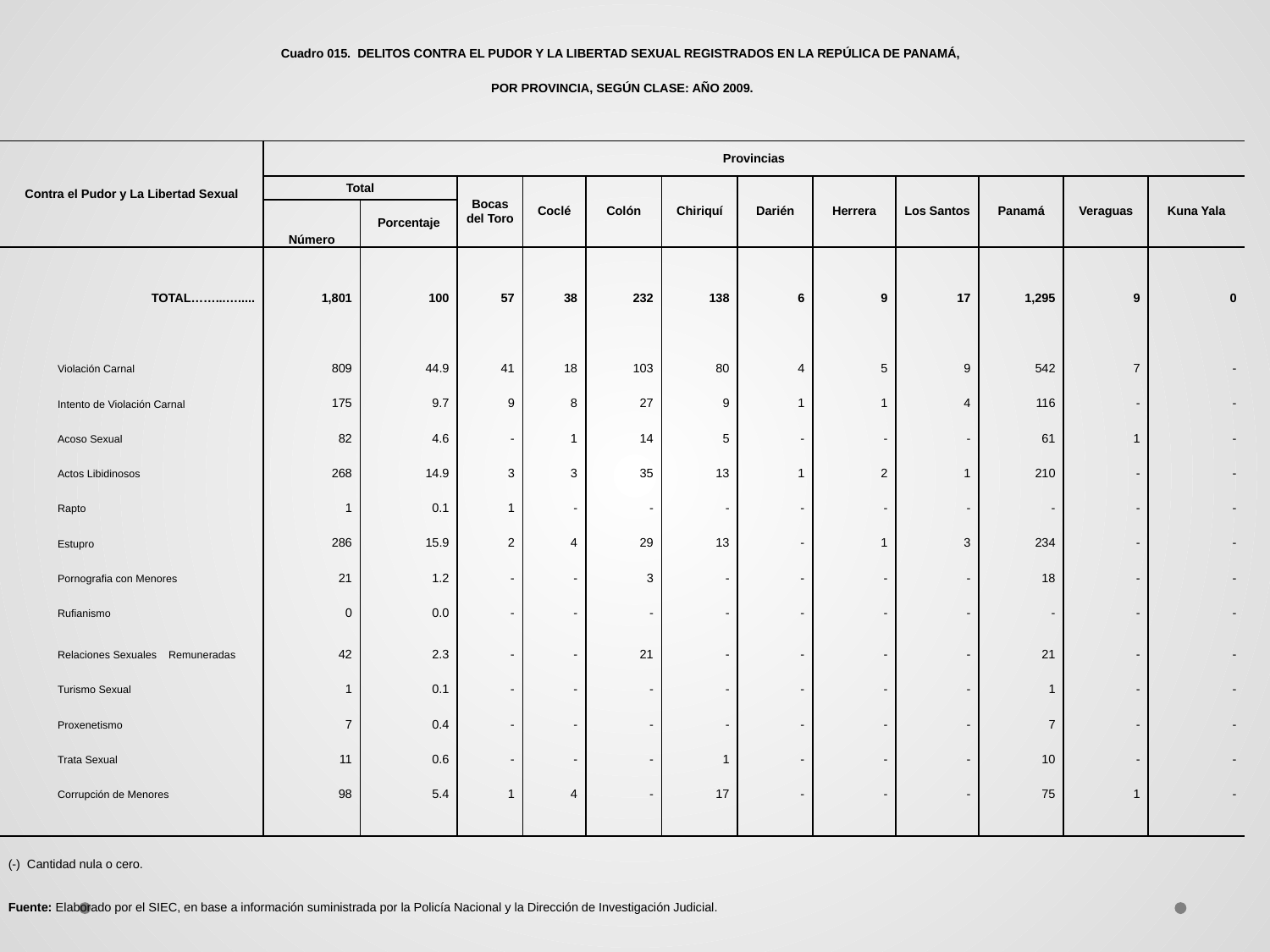

| Cuadro 015. DELITOS CONTRA EL PUDOR Y LA LIBERTAD SEXUAL REGISTRADOS EN LA REPÚLICA DE PANAMÁ, |  |  |  |  |  |  |  |  |  |  |  |  |
| --- | --- | --- | --- | --- | --- | --- | --- | --- | --- | --- | --- | --- |
| POR PROVINCIA, SEGÚN CLASE: AÑO 2009. |  |  |  |  |  |  |  |  |  |  |  |  |
|  |  |  |  |  |  |  |  |  |  |  |  |  |
| Contra el Pudor y La Libertad Sexual | Provincias |  |  |  |  |  |  |  |  |  |  |  |
|  | Total |  | Bocas del Toro | Coclé | Colón | Chiriquí | Darién | Herrera | Los Santos | Panamá | Veraguas | Kuna Yala |
|  | Número | Porcentaje |  |  |  |  |  |  |  |  |  |  |
|  |  |  |  |  |  |  |  |  |  |  |  |  |
| TOTAL……...…..... | 1,801 | 100 | 57 | 38 | 232 | 138 | 6 | 9 | 17 | 1,295 | 9 | 0 |
|  |  |  |  |  |  |  |  |  |  |  |  |  |
| Violación Carnal | 809 | 44.9 | 41 | 18 | 103 | 80 | 4 | 5 | 9 | 542 | 7 | - |
| Intento de Violación Carnal | 175 | 9.7 | 9 | 8 | 27 | 9 | 1 | 1 | 4 | 116 | - | - |
| Acoso Sexual | 82 | 4.6 | - | 1 | 14 | 5 | - | - | - | 61 | 1 | - |
| Actos Libidinosos | 268 | 14.9 | 3 | 3 | 35 | 13 | 1 | 2 | 1 | 210 | - | - |
| Rapto | 1 | 0.1 | 1 | - | - | - | - | - | - | - | - | - |
| Estupro | 286 | 15.9 | 2 | 4 | 29 | 13 | - | 1 | 3 | 234 | - | - |
| Pornografia con Menores | 21 | 1.2 | - | - | 3 | - | - | - | - | 18 | - | - |
| Rufianismo | 0 | 0.0 | - | - | - | - | - | - | - | - | - | - |
| Relaciones Sexuales Remuneradas | 42 | 2.3 | - | - | 21 | - | - | - | - | 21 | - | - |
| Turismo Sexual | 1 | 0.1 | - | - | - | - | - | - | - | 1 | - | - |
| Proxenetismo | 7 | 0.4 | - | - | - | - | - | - | - | 7 | - | - |
| Trata Sexual | 11 | 0.6 | - | - | - | 1 | - | - | - | 10 | - | - |
| Corrupción de Menores | 98 | 5.4 | 1 | 4 | - | 17 | - | - | - | 75 | 1 | - |
|  |  |  |  |  |  |  |  |  |  |  |  |  |
| (-) Cantidad nula o cero. |  |  |  |  |  |  |  |  |  |  |  |  |
| Fuente: Elaborado por el SIEC, en base a información suministrada por la Policía Nacional y la Dirección de Investigación Judicial. |  |  |  |  |  |  |  |  |  |  |  |  |
#